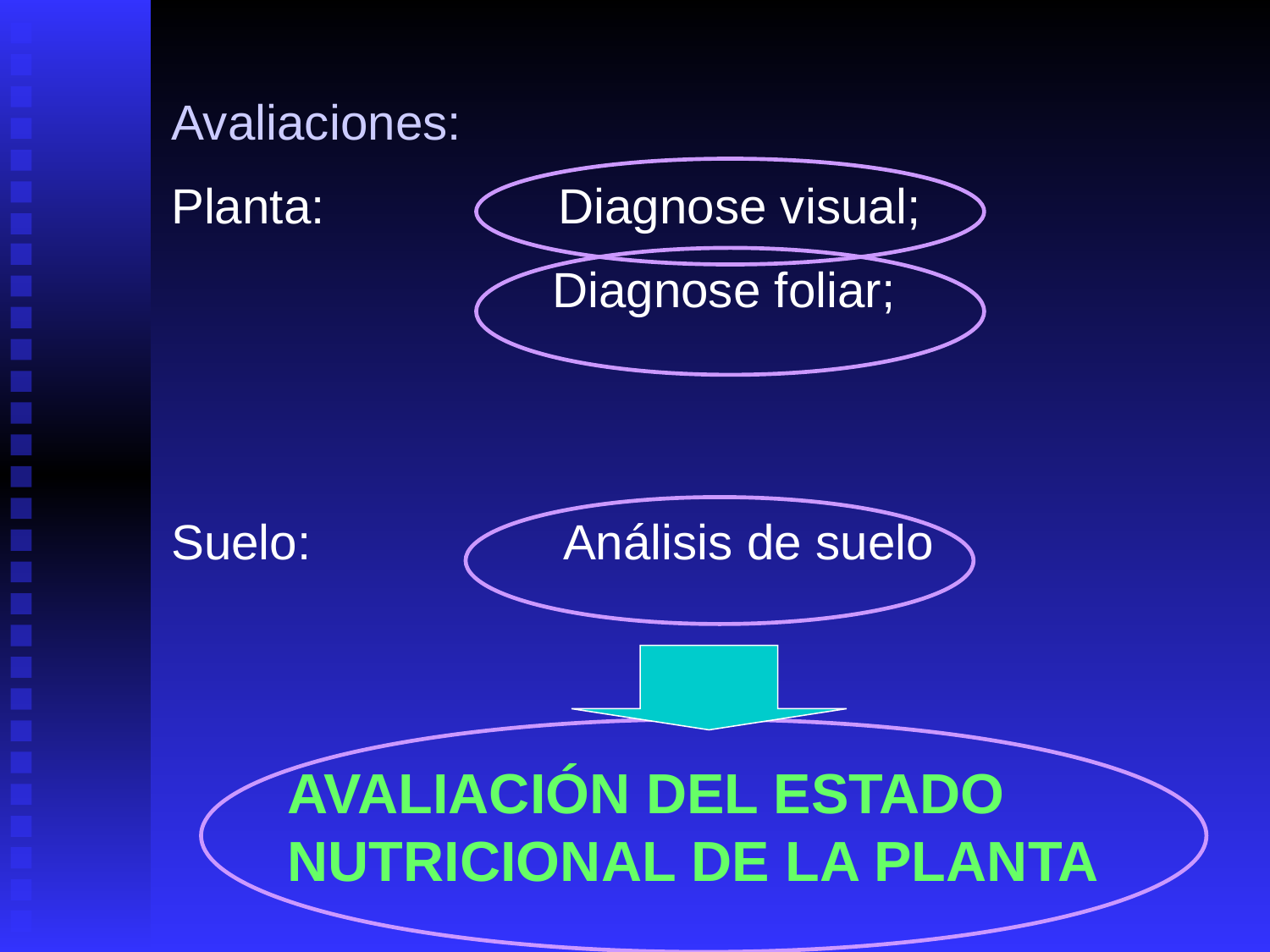

Avaliaciones:
Planta:                 Diagnose visual;
			Diagnose foliar;

Suelo:		 Análisis de suelo

AVALIACIÓN DEL ESTADO NUTRICIONAL DE LA PLANTA